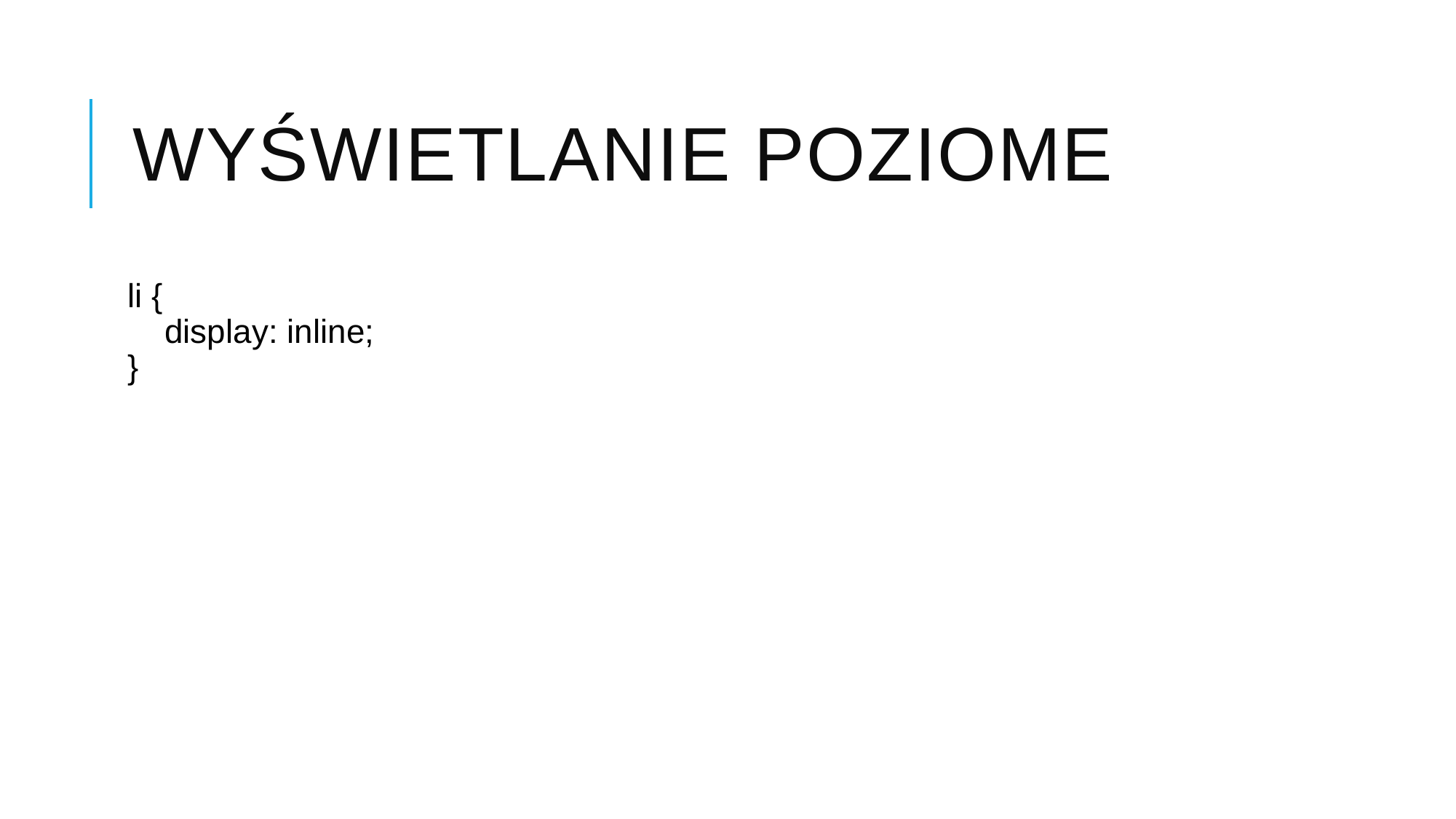

# Wyświetlanie poziome
li {
    display: inline;
}